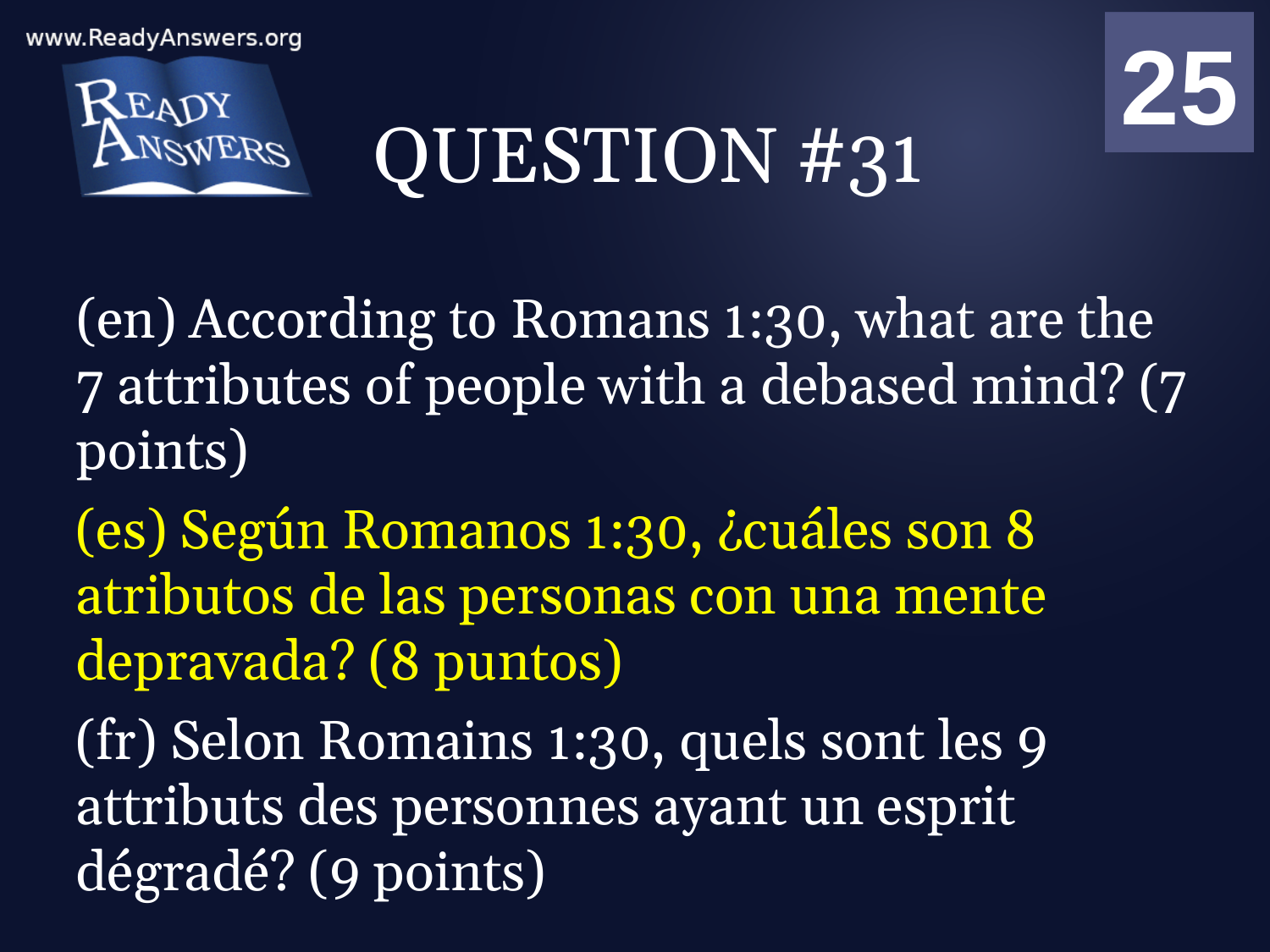

01
02
03
04
05
06
07
08
09
10
11
12
13
14
15
16
17
18
19
20
21
22
23
24
25
00
# QUESTION #31
(en) According to Romans 1:30, what are the 7 attributes of people with a debased mind? (7 points)
(es) Según Romanos 1:30, ¿cuáles son 8 atributos de las personas con una mente depravada? (8 puntos)
(fr) Selon Romains 1:30, quels sont les 9 attributs des personnes ayant un esprit dégradé? (9 points)